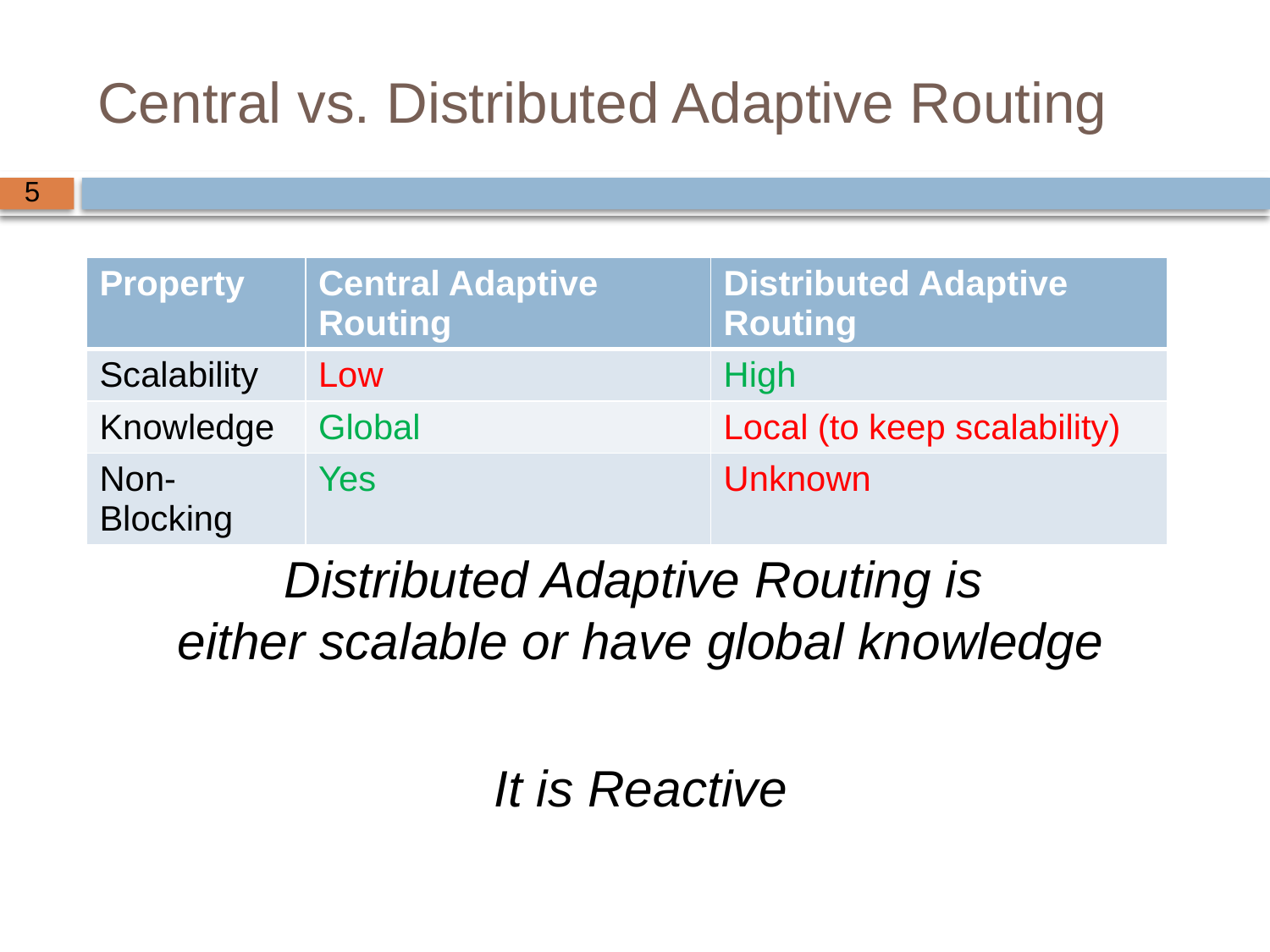

# Central vs. Distributed Adaptive Routing
| Property | Central Adaptive Routing | Distributed Adaptive Routing |
| --- | --- | --- |
| Scalability | Low | High |
| Knowledge | Global | Local (to keep scalability) |
| Non-Blocking | Yes | Unknown |
Distributed Adaptive Routing is
either scalable or have global knowledge

It is Reactive